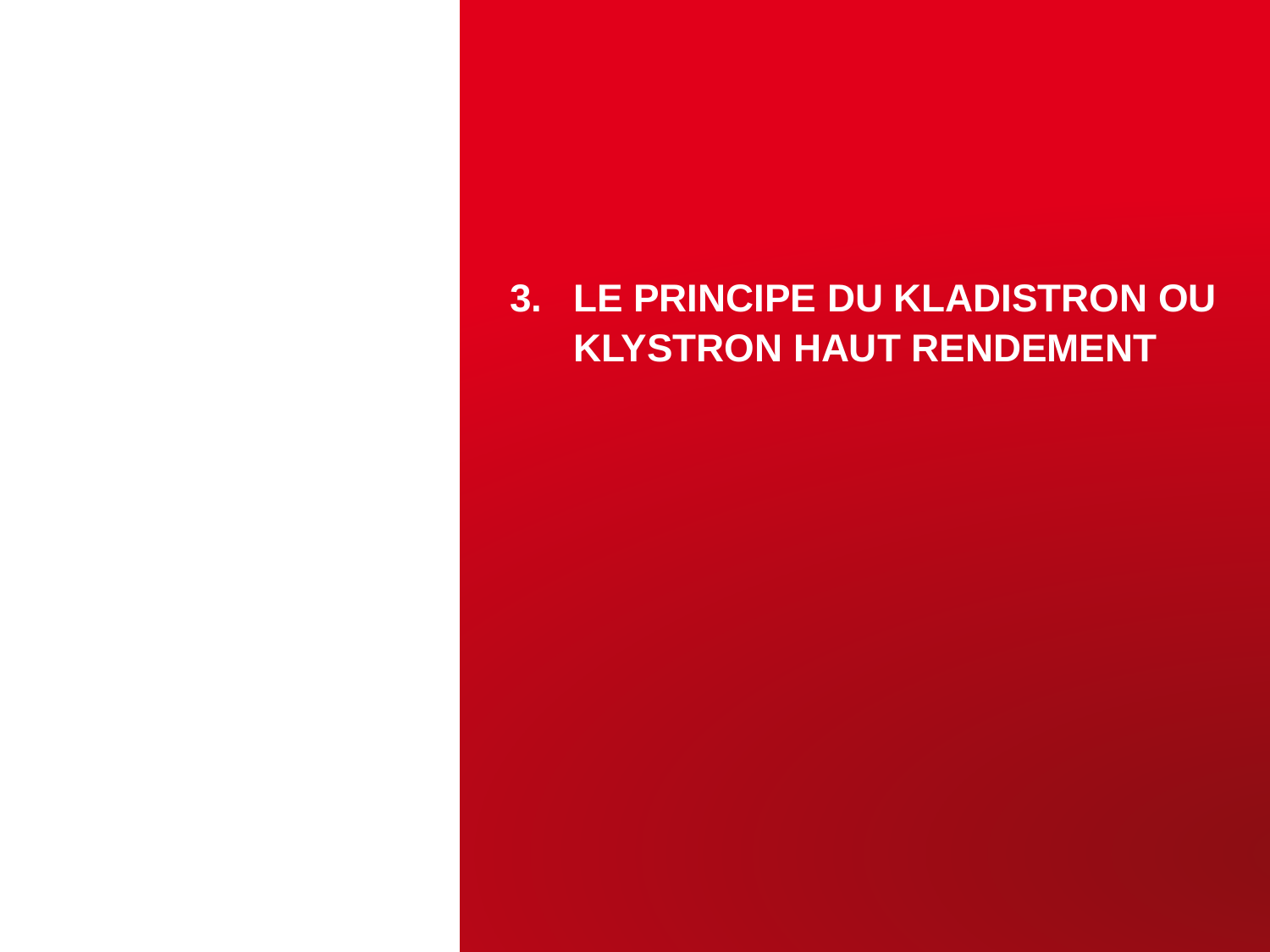

# Le principe du kladistron ou klystron haut rendement
10